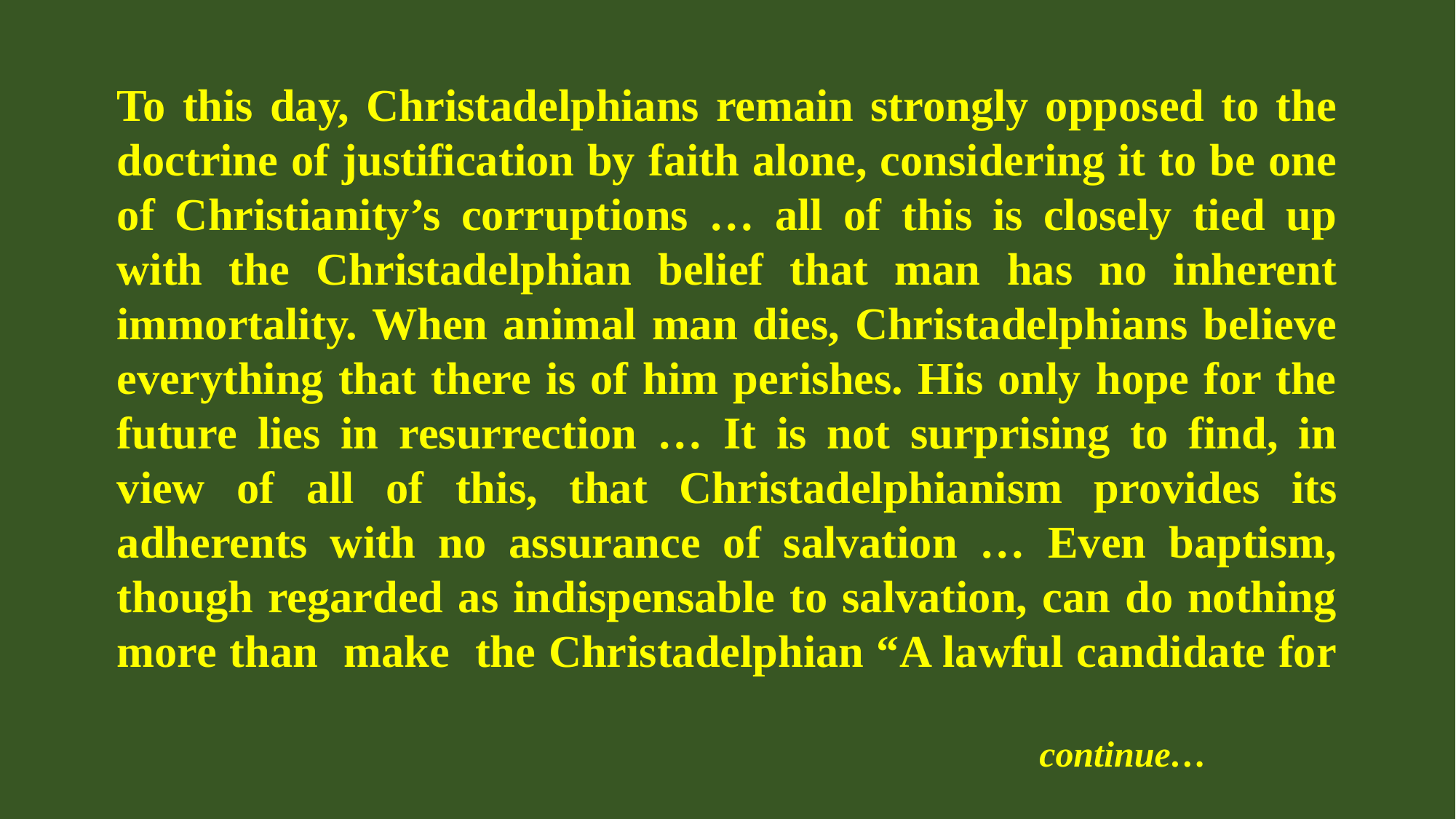

To this day, Christadelphians remain strongly opposed to the doctrine of justification by faith alone, considering it to be one of Christianity’s corruptions … all of this is closely tied up with the Christadelphian belief that man has no inherent immortality. When animal man dies, Christadelphians believe everything that there is of him perishes. His only hope for the future lies in resurrection … It is not surprising to find, in view of all of this, that Christadelphianism provides its adherents with no assurance of salvation … Even baptism, though regarded as indispensable to salvation, can do nothing more than  make  the Christadelphian “A lawful candidate for								      									                                   continue…